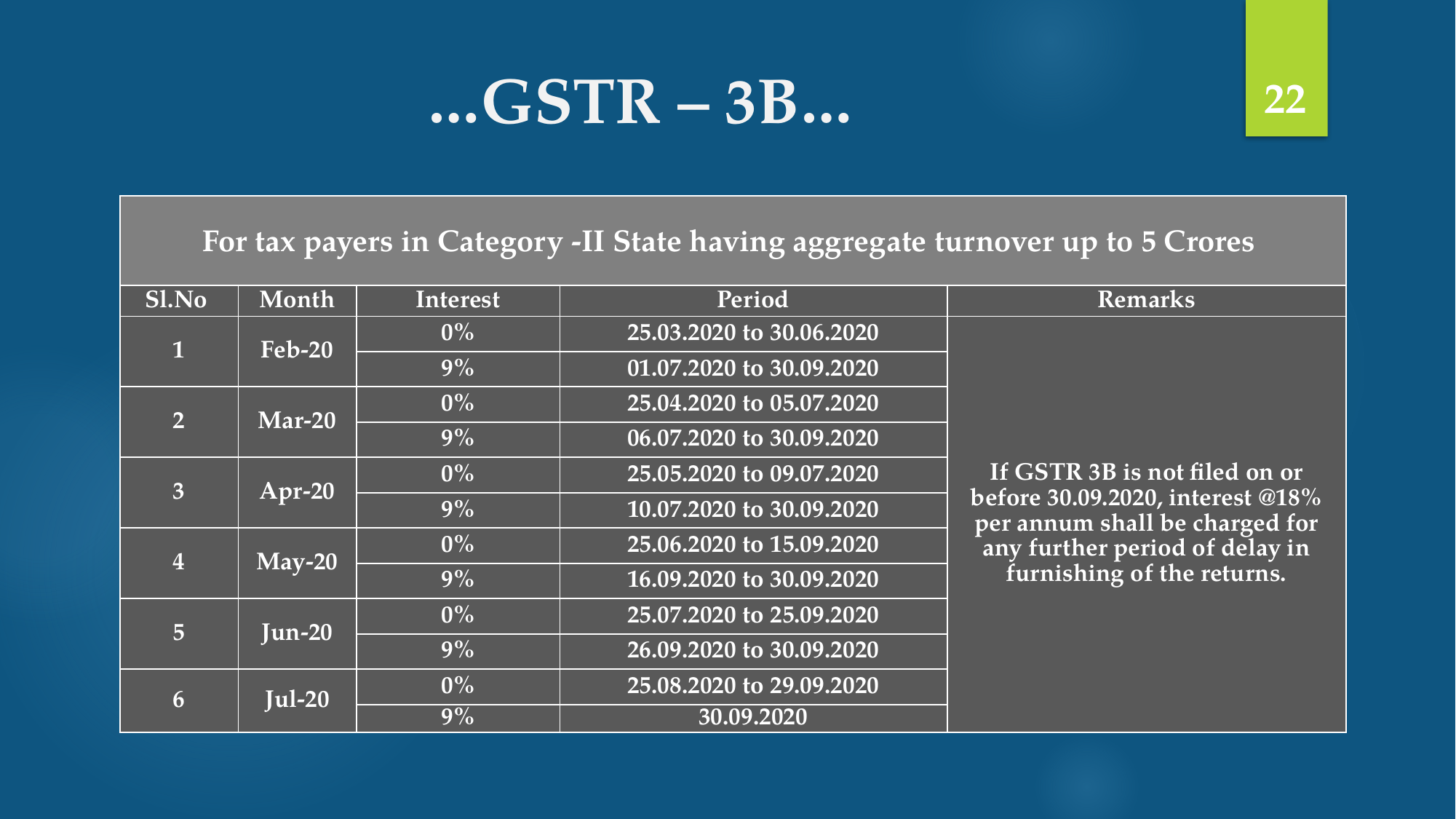

22
# …GSTR – 3B…
| For tax payers in Category -II State having aggregate turnover up to 5 Crores |  |  |  |  |
| --- | --- | --- | --- | --- |
| Sl.No | Month | Interest | Period | Remarks |
| 1 | Feb-20 | 0% | 25.03.2020 to 30.06.2020 | If GSTR 3B is not filed on or before 30.09.2020, interest @18% per annum shall be charged for any further period of delay in furnishing of the returns. |
|  |  | 9% | 01.07.2020 to 30.09.2020 |  |
| 2 | Mar-20 | 0% | 25.04.2020 to 05.07.2020 |  |
|  |  | 9% | 06.07.2020 to 30.09.2020 |  |
| 3 | Apr-20 | 0% | 25.05.2020 to 09.07.2020 |  |
|  |  | 9% | 10.07.2020 to 30.09.2020 |  |
| 4 | May-20 | 0% | 25.06.2020 to 15.09.2020 |  |
|  |  | 9% | 16.09.2020 to 30.09.2020 |  |
| 5 | Jun-20 | 0% | 25.07.2020 to 25.09.2020 |  |
|  |  | 9% | 26.09.2020 to 30.09.2020 |  |
| 6 | Jul-20 | 0% | 25.08.2020 to 29.09.2020 |  |
|  |  | 9% | 30.09.2020 |  |